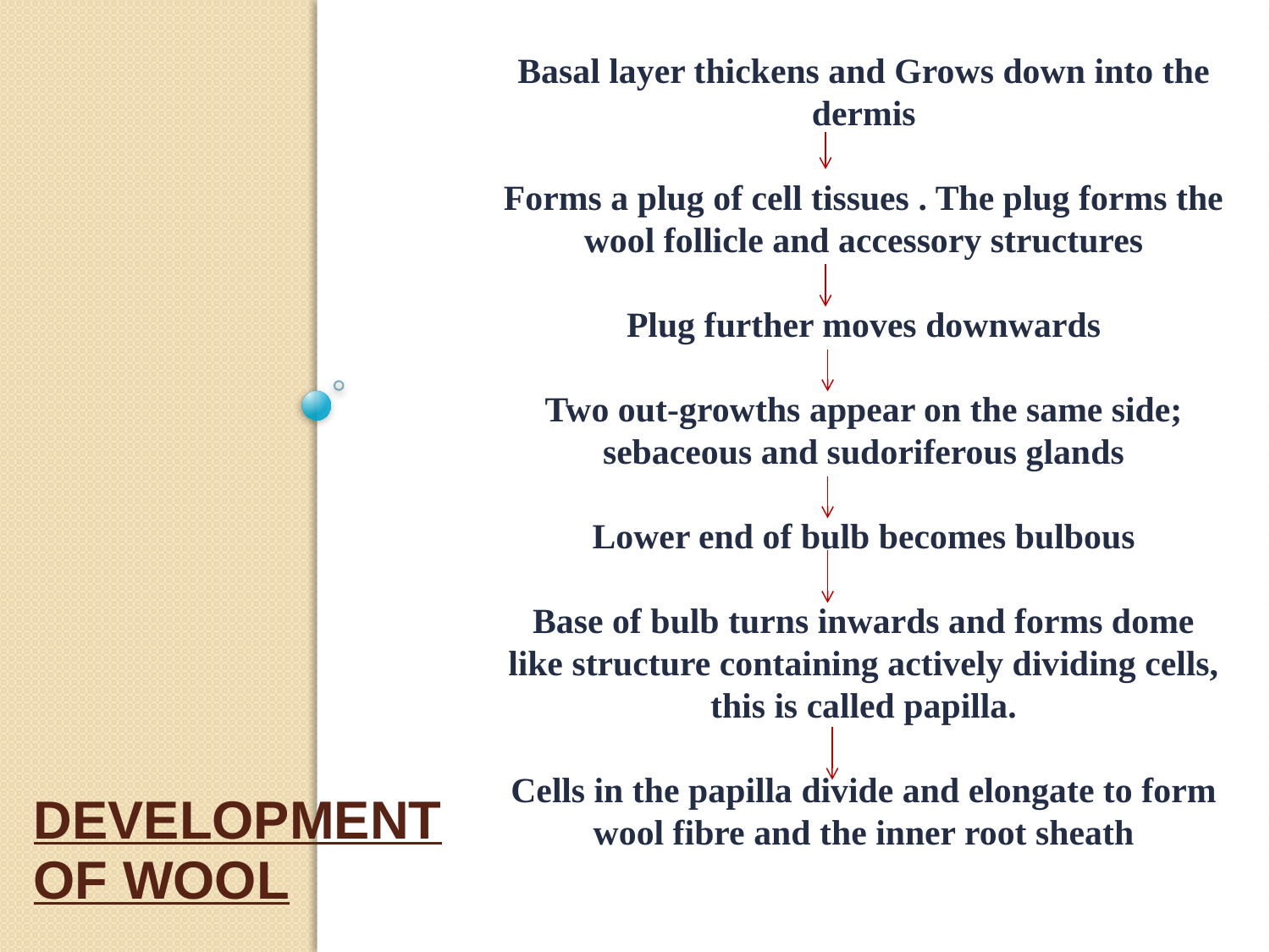

Basal layer thickens and Grows down into the dermis

Forms a plug of cell tissues . The plug forms the wool follicle and accessory structures

Plug further moves downwards

Two out-growths appear on the same side; sebaceous and sudoriferous glands

Lower end of bulb becomes bulbous

Base of bulb turns inwards and forms dome like structure containing actively dividing cells, this is called papilla.

Cells in the papilla divide and elongate to form wool fibre and the inner root sheath

# Development of Wool